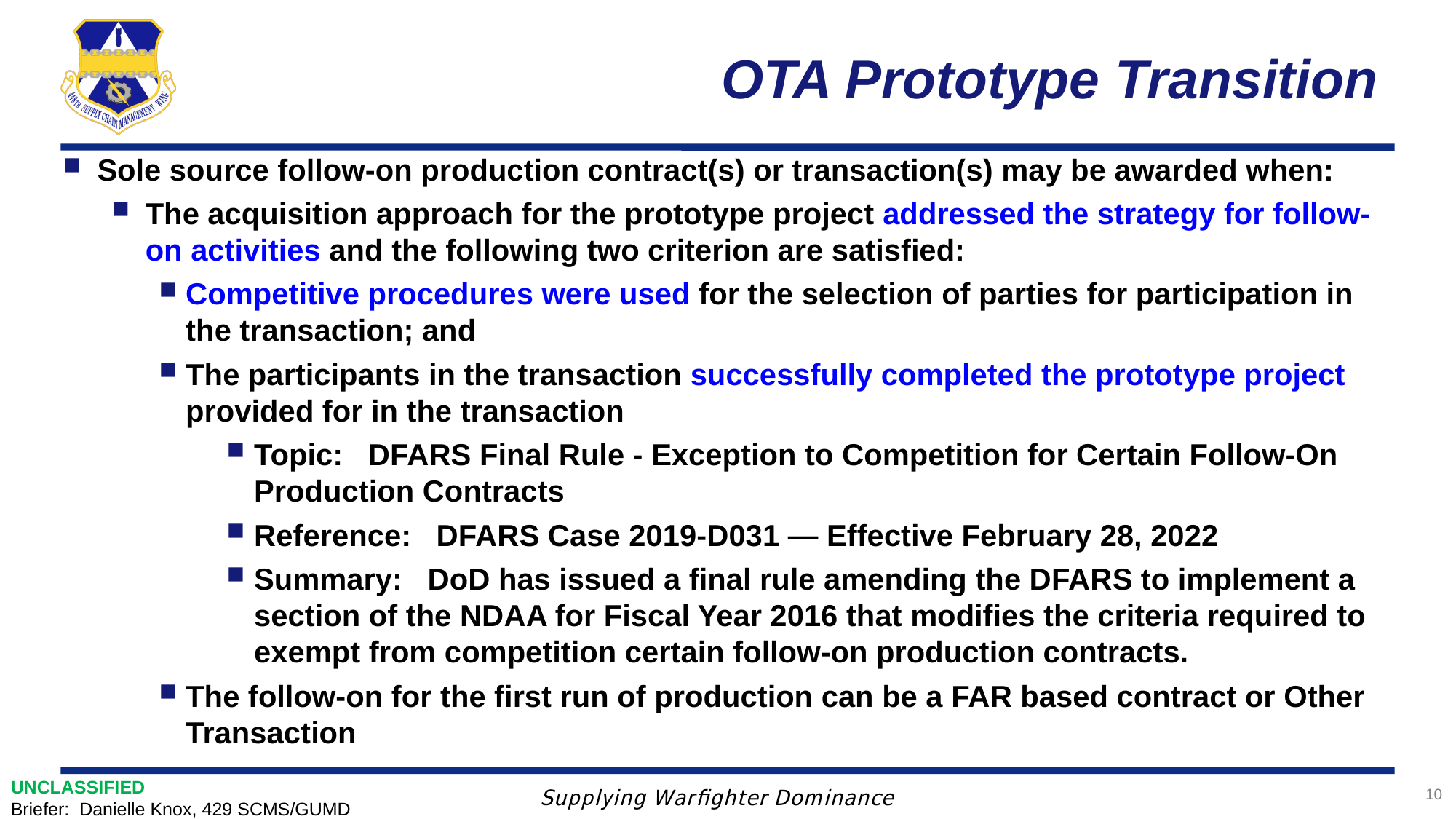

# OTA Prototype Transition
Sole source follow-on production contract(s) or transaction(s) may be awarded when:
The acquisition approach for the prototype project addressed the strategy for follow-on activities and the following two criterion are satisfied:
Competitive procedures were used for the selection of parties for participation in the transaction; and
The participants in the transaction successfully completed the prototype project provided for in the transaction
Topic:   DFARS Final Rule - Exception to Competition for Certain Follow-On Production Contracts
Reference:   DFARS Case 2019-D031 — Effective February 28, 2022
Summary:   DoD has issued a final rule amending the DFARS to implement a section of the NDAA for Fiscal Year 2016 that modifies the criteria required to exempt from competition certain follow-on production contracts.
The follow-on for the first run of production can be a FAR based contract or Other Transaction
10